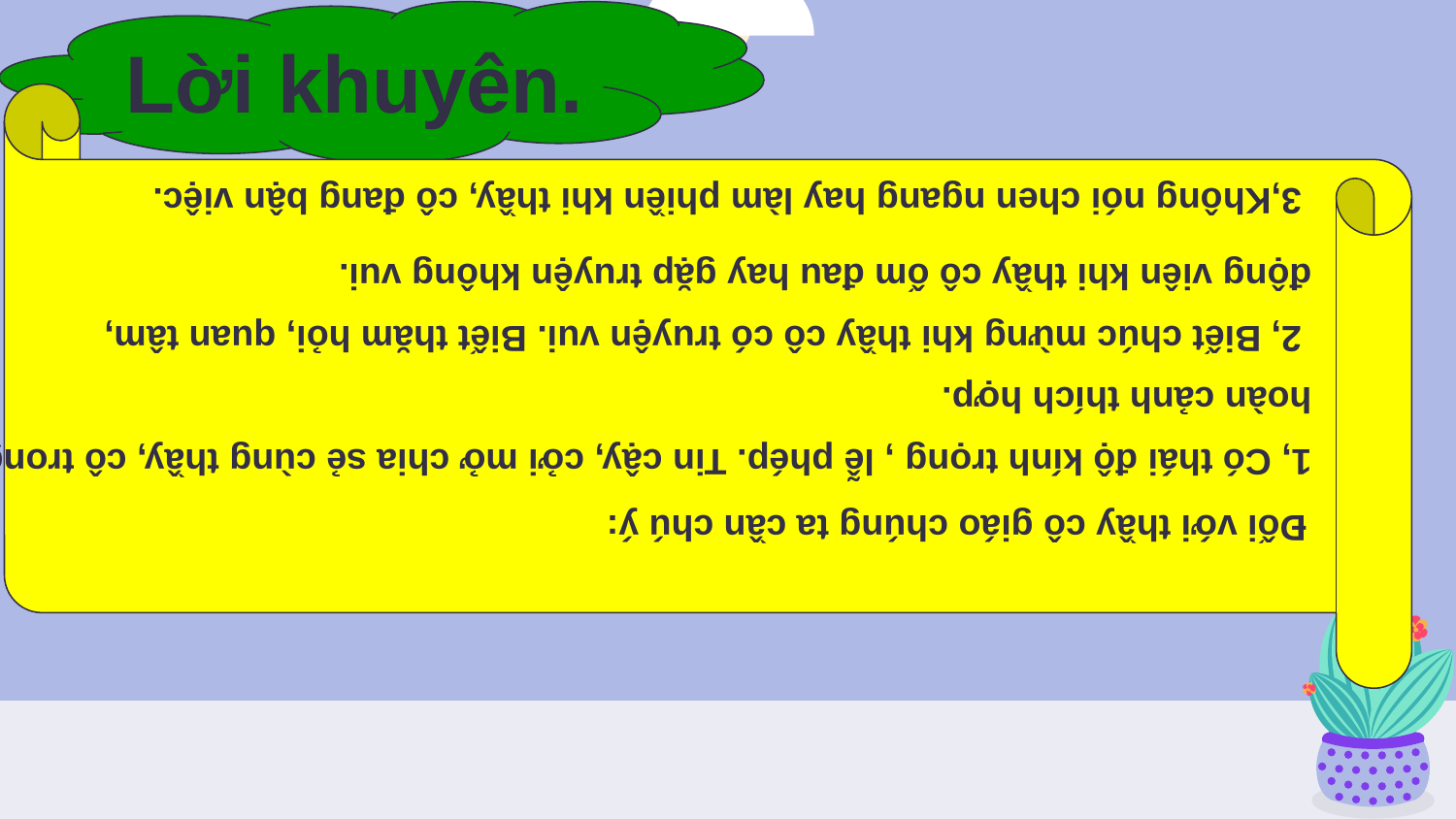

Đối với thầy cô giáo chúng ta cần chú ý:
 1, Có thái độ kính trọng , lễ phép. Tin cậy, cởi mở chia sẻ cùng thầy, cô trong
 hoàn cảnh thích hợp.
  2, Biết chúc mừng khi thầy cô có truyện vui. Biết thăm hỏi, quan tâm,
 động viên khi thầy cô ốm đau hay gặp truyện không vui.
  3,Không nói chen ngang hay làm phiền khi thầy, cô đang bận việc.
Lời khuyên.

#